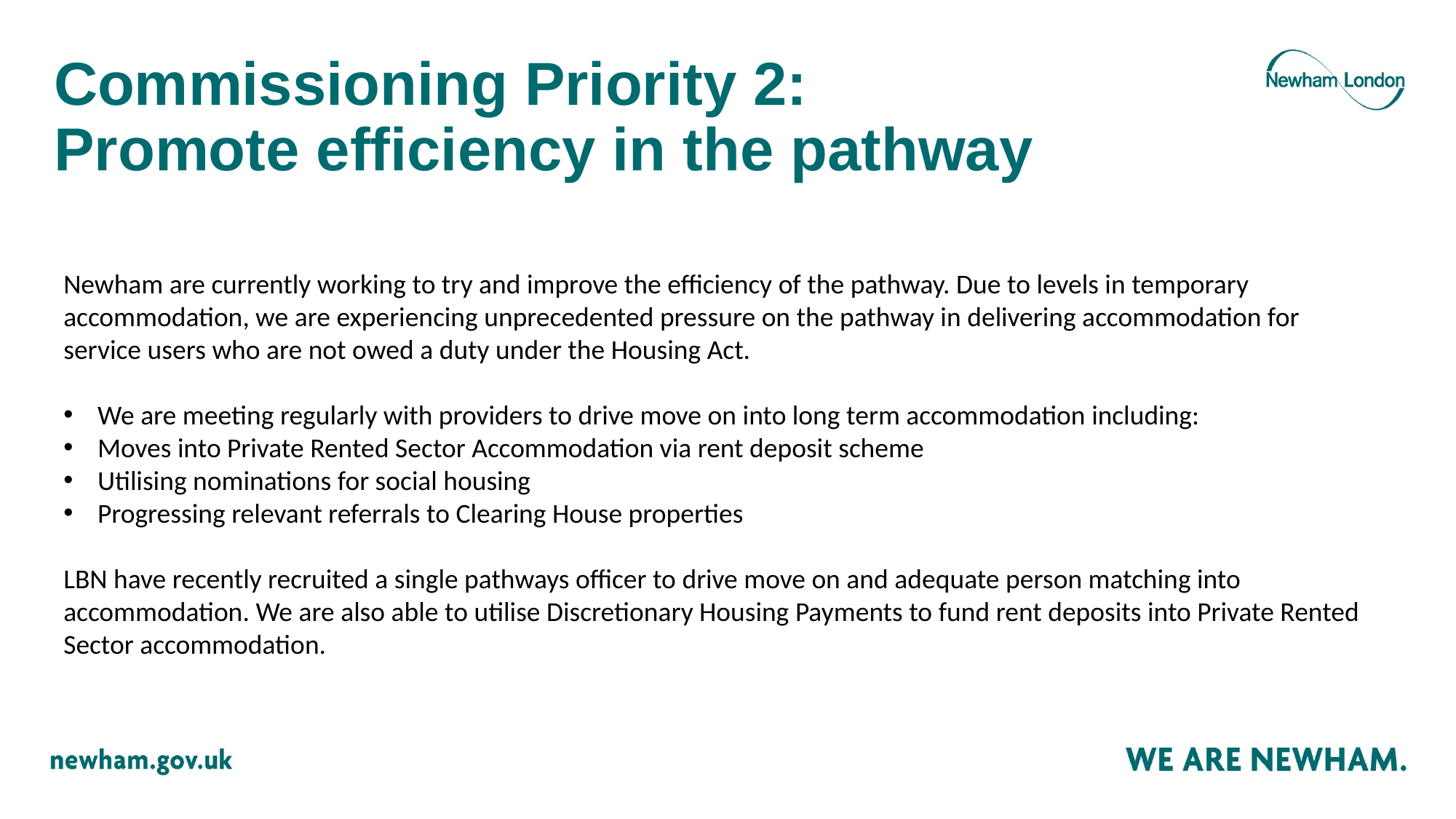

# Commissioning Priority 2: Promote efficiency in the pathway
Newham are currently working to try and improve the efficiency of the pathway. Due to levels in temporary accommodation, we are experiencing unprecedented pressure on the pathway in delivering accommodation for service users who are not owed a duty under the Housing Act.

We are meeting regularly with providers to drive move on into long term accommodation including:
Moves into Private Rented Sector Accommodation via rent deposit scheme
Utilising nominations for social housing
Progressing relevant referrals to Clearing House properties

LBN have recently recruited a single pathways officer to drive move on and adequate person matching into accommodation. We are also able to utilise Discretionary Housing Payments to fund rent deposits into Private Rented Sector accommodation.